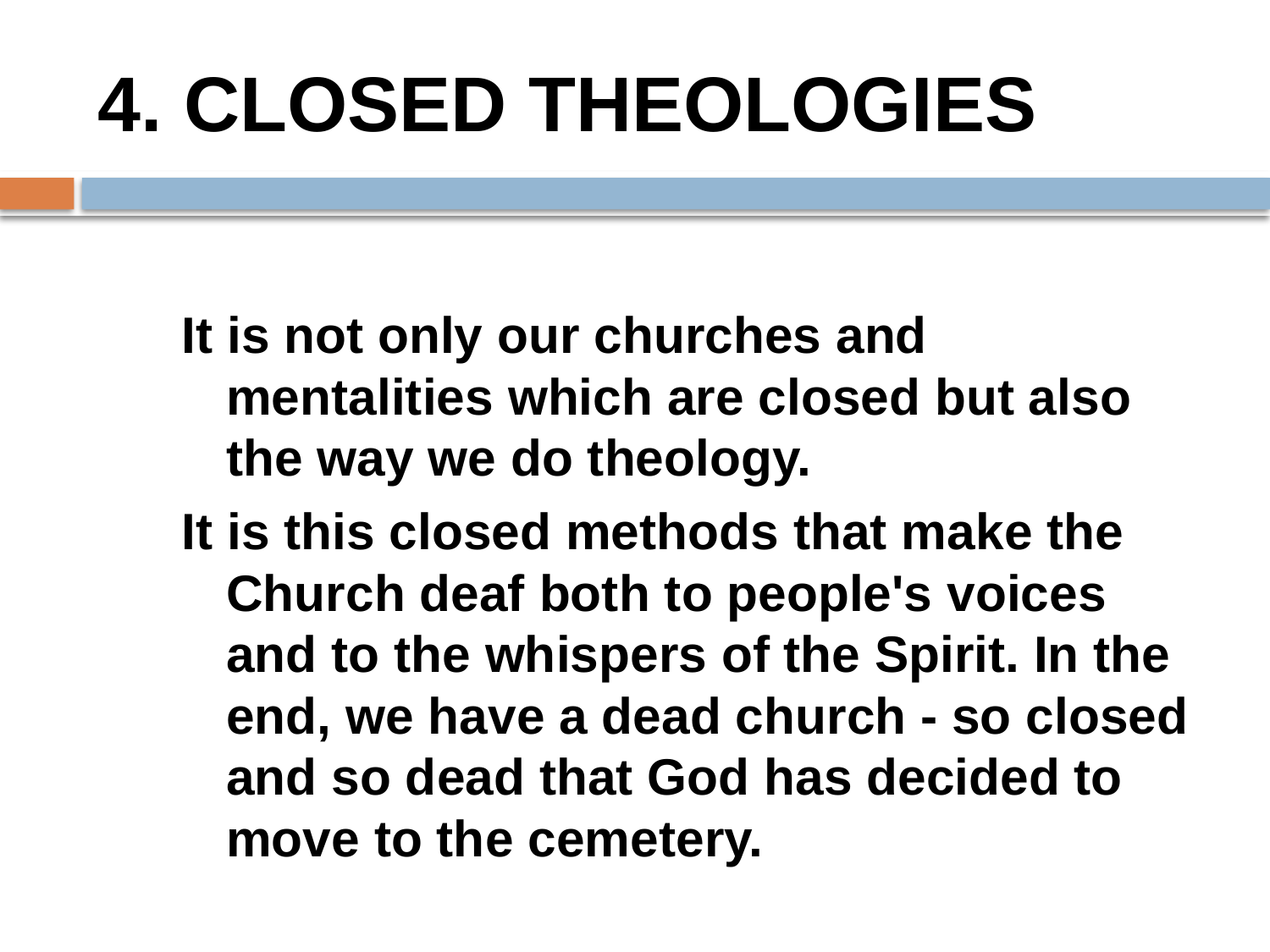

# 4. CLOSED THEOLOGIES
It is not only our churches and mentalities which are closed but also the way we do theology.
It is this closed methods that make the Church deaf both to people's voices and to the whispers of the Spirit. In the end, we have a dead church - so closed and so dead that God has decided to move to the cemetery.